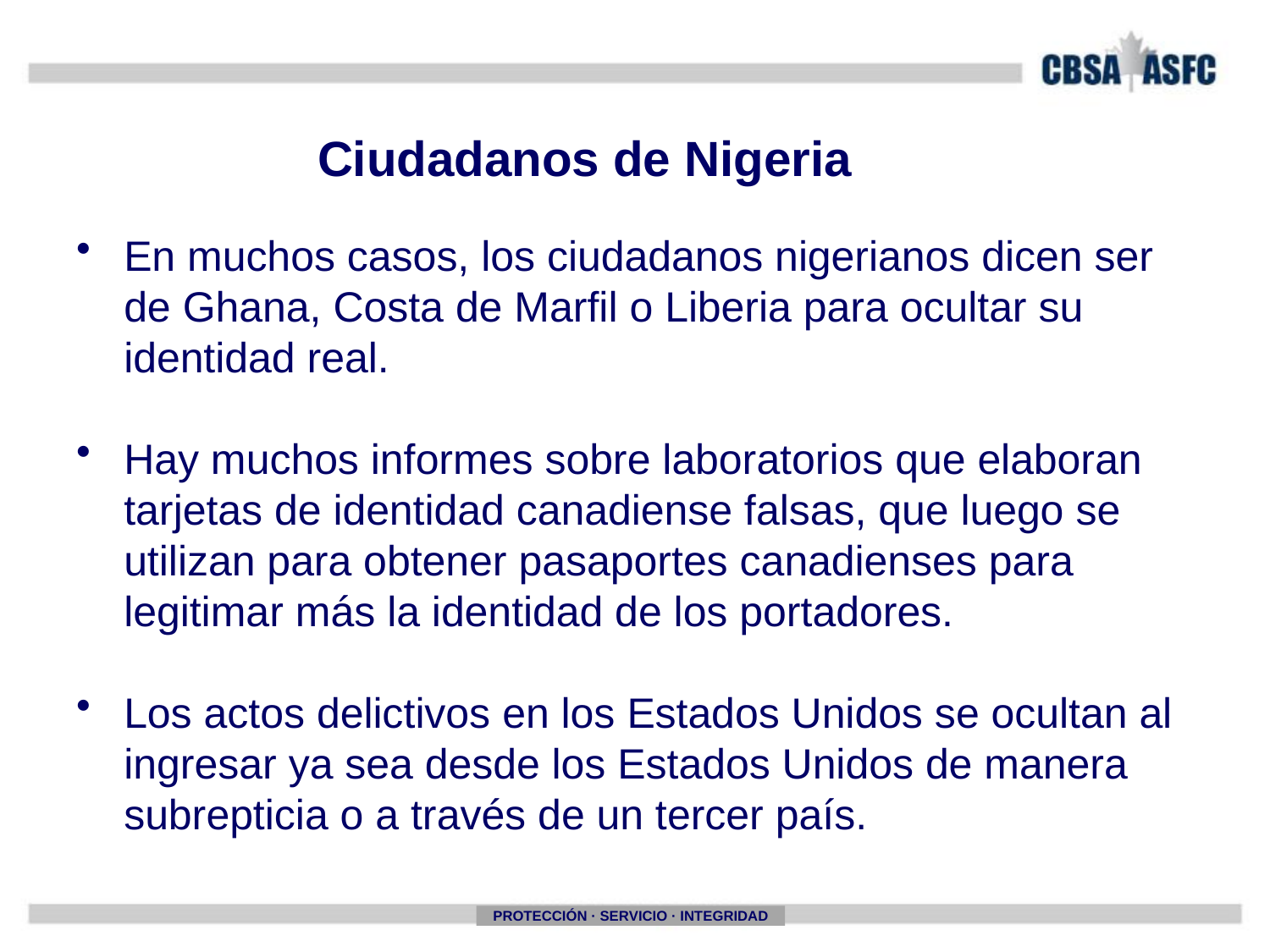

# Ciudadanos de Nigeria
En muchos casos, los ciudadanos nigerianos dicen ser de Ghana, Costa de Marfil o Liberia para ocultar su identidad real.

Hay muchos informes sobre laboratorios que elaboran tarjetas de identidad canadiense falsas, que luego se utilizan para obtener pasaportes canadienses para legitimar más la identidad de los portadores.

Los actos delictivos en los Estados Unidos se ocultan al ingresar ya sea desde los Estados Unidos de manera subrepticia o a través de un tercer país.

PROTECCIÓN · SERVICIO · INTEGRIDAD